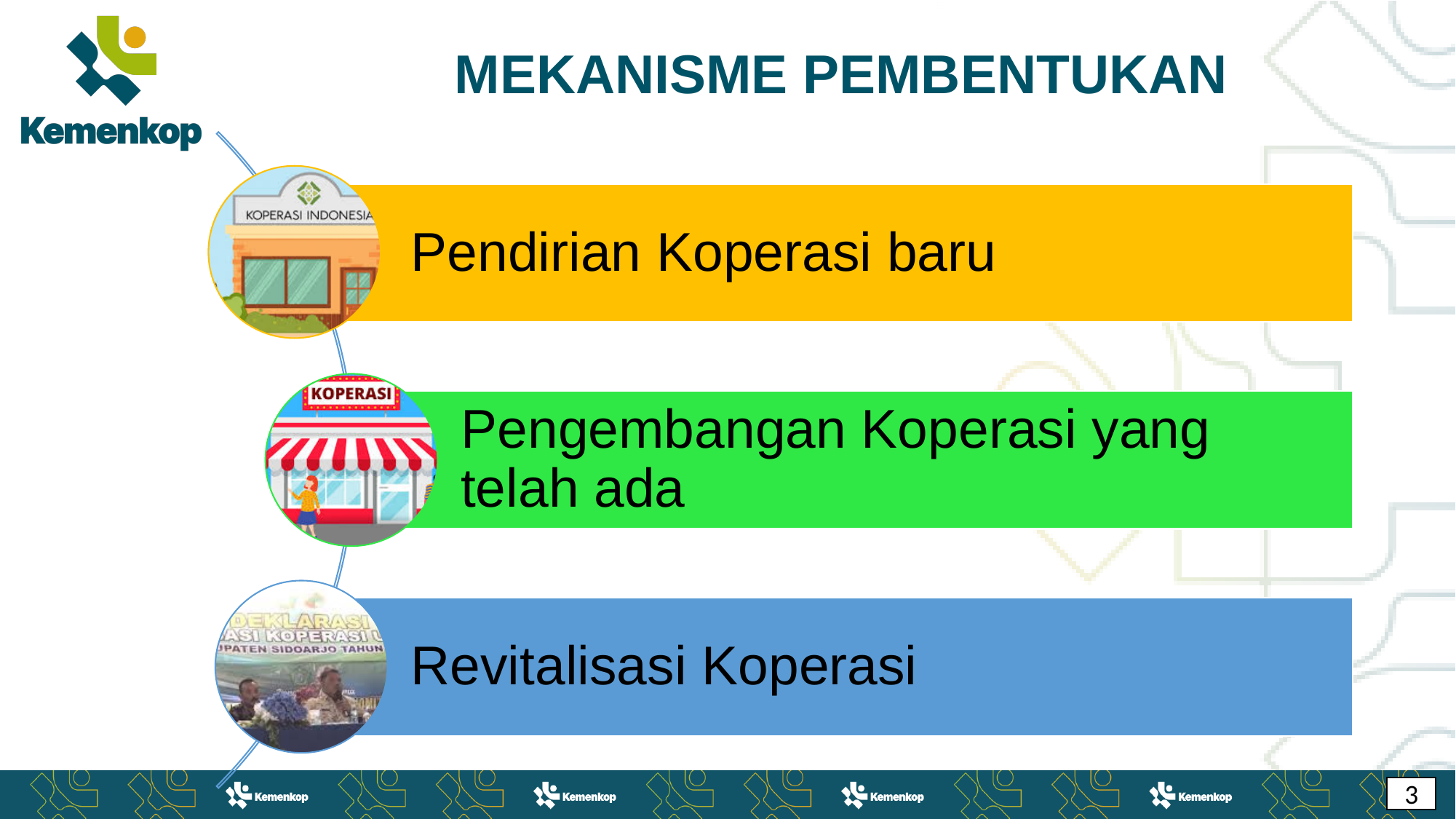

MEKANISME PEMBENTUKAN
Pendirian Koperasi baru
Pengembangan Koperasi yang telah ada
Revitalisasi Koperasi
3